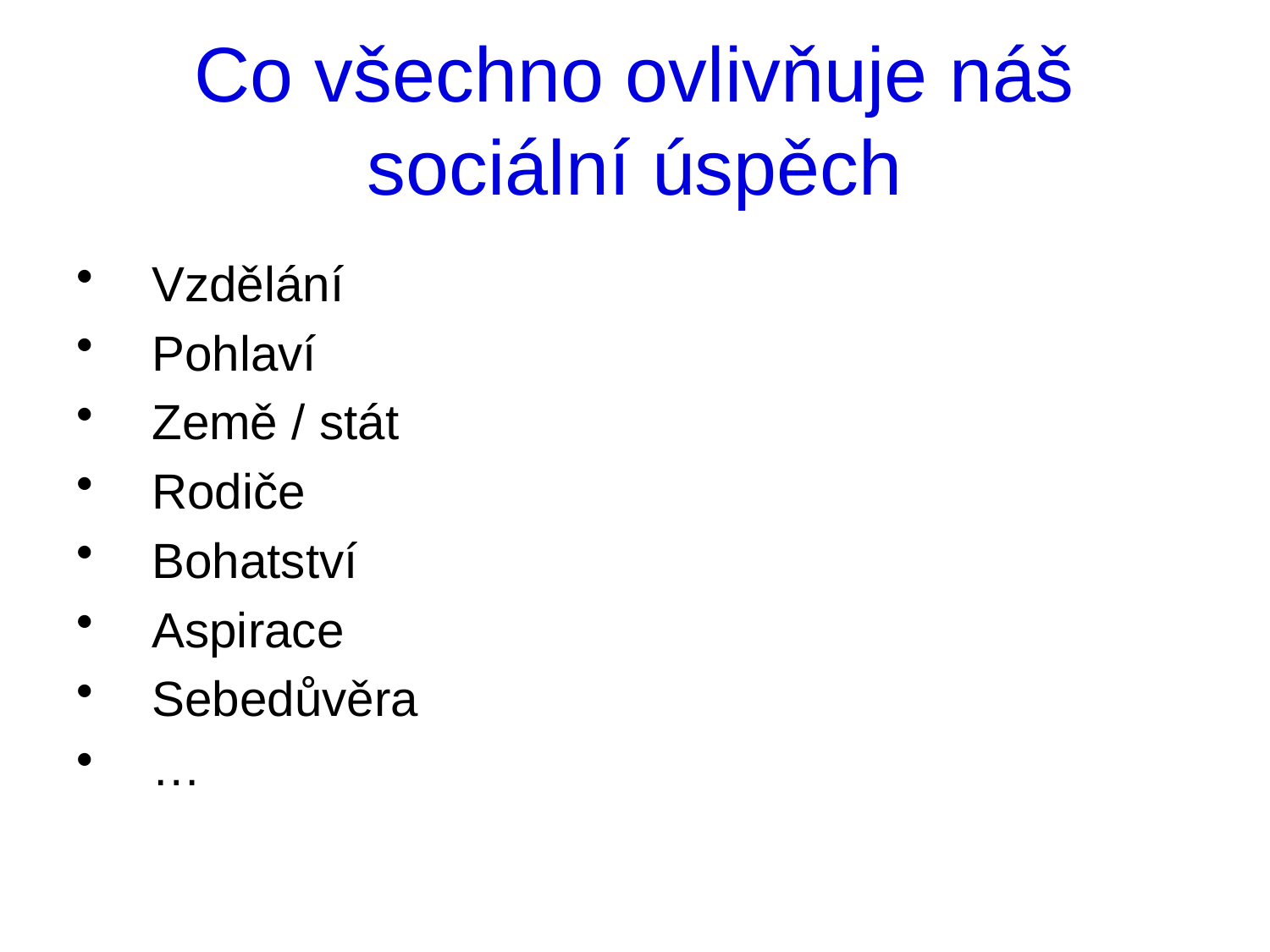

# Co všechno ovlivňuje náš sociální úspěch
Vzdělání
Pohlaví
Země / stát
Rodiče
Bohatství
Aspirace
Sebedůvěra
…